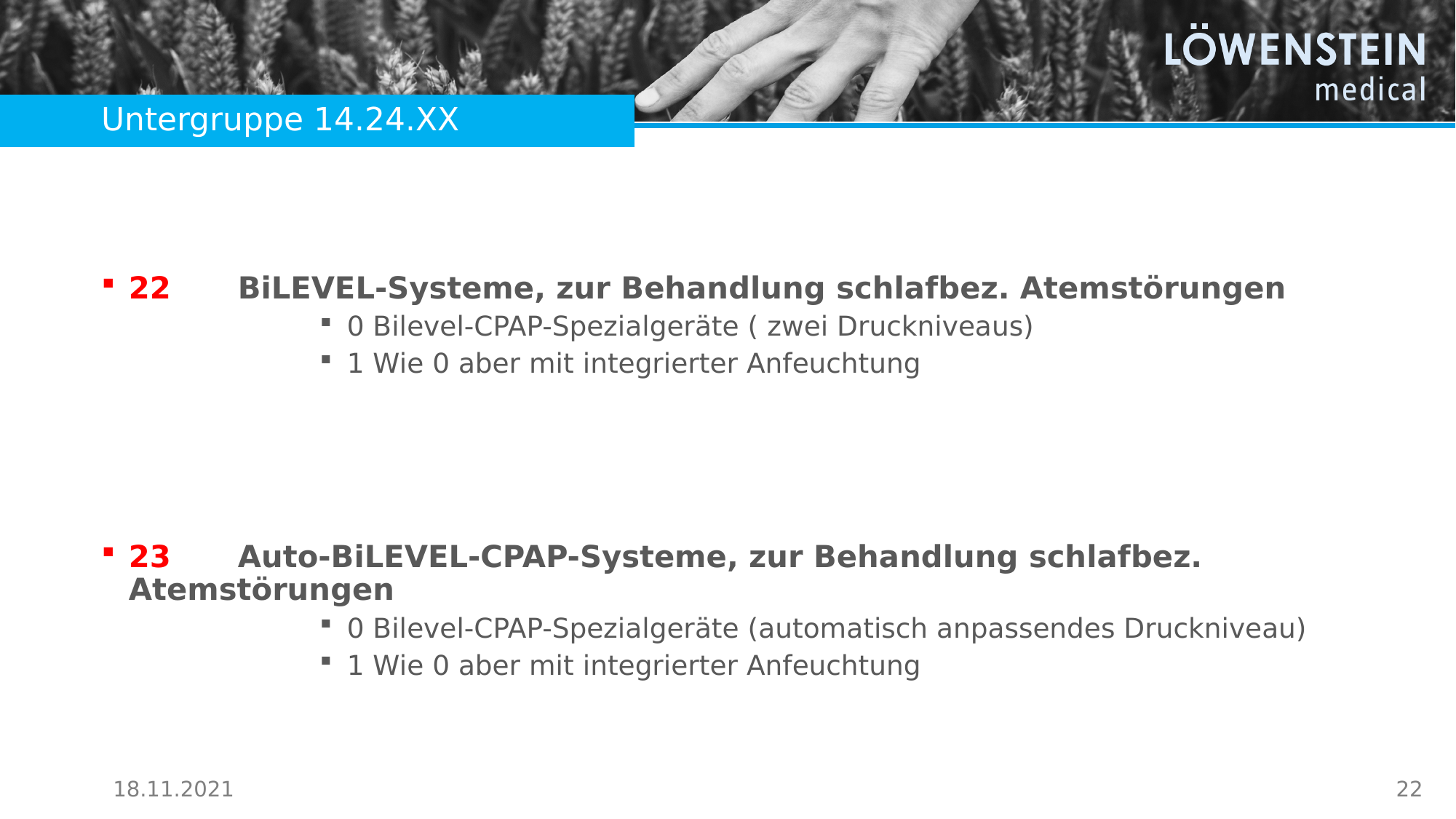

Untergruppe 14.24.XX

22	BiLEVEL-Systeme, zur Behandlung schlafbez. Atemstörungen
0 Bilevel-CPAP-Spezialgeräte ( zwei Druckniveaus)
1 Wie 0 aber mit integrierter Anfeuchtung

23	Auto-BiLEVEL-CPAP-Systeme, zur Behandlung schlafbez. 	Atemstörungen
0 Bilevel-CPAP-Spezialgeräte (automatisch anpassendes Druckniveau)
1 Wie 0 aber mit integrierter Anfeuchtung